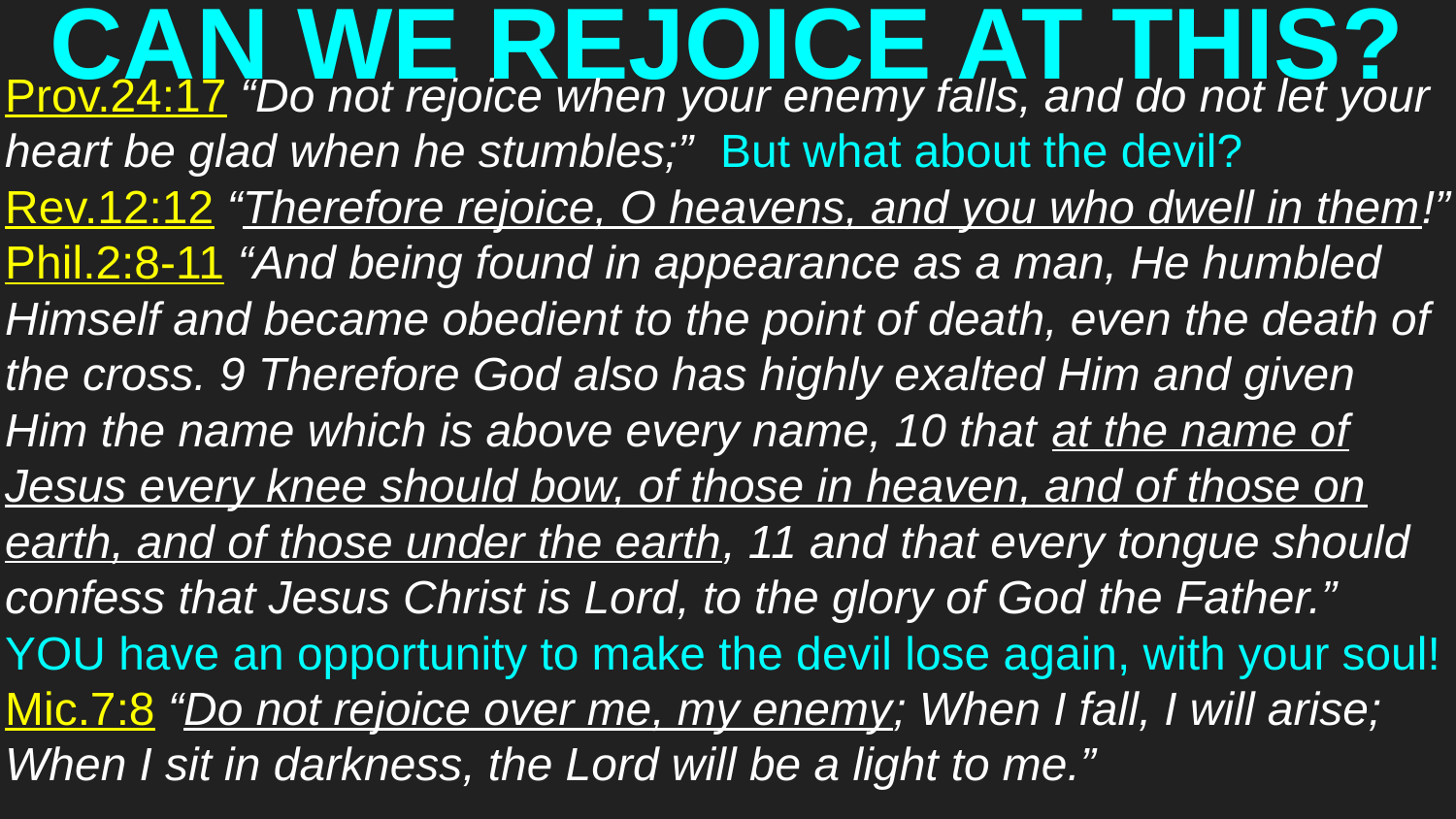

# CAN WE REJOICE AT THIS?
Prov.24:17 “Do not rejoice when your enemy falls, and do not let your heart be glad when he stumbles;”  But what about the devil?
Rev.12:12 “Therefore rejoice, O heavens, and you who dwell in them!”
Phil.2:8-11 “And being found in appearance as a man, He humbled Himself and became obedient to the point of death, even the death of the cross. 9 Therefore God also has highly exalted Him and given Him the name which is above every name, 10 that at the name of Jesus every knee should bow, of those in heaven, and of those on earth, and of those under the earth, 11 and that every tongue should confess that Jesus Christ is Lord, to the glory of God the Father.”
YOU have an opportunity to make the devil lose again, with your soul!
Mic.7:8 “Do not rejoice over me, my enemy; When I fall, I will arise; When I sit in darkness, the Lord will be a light to me.”